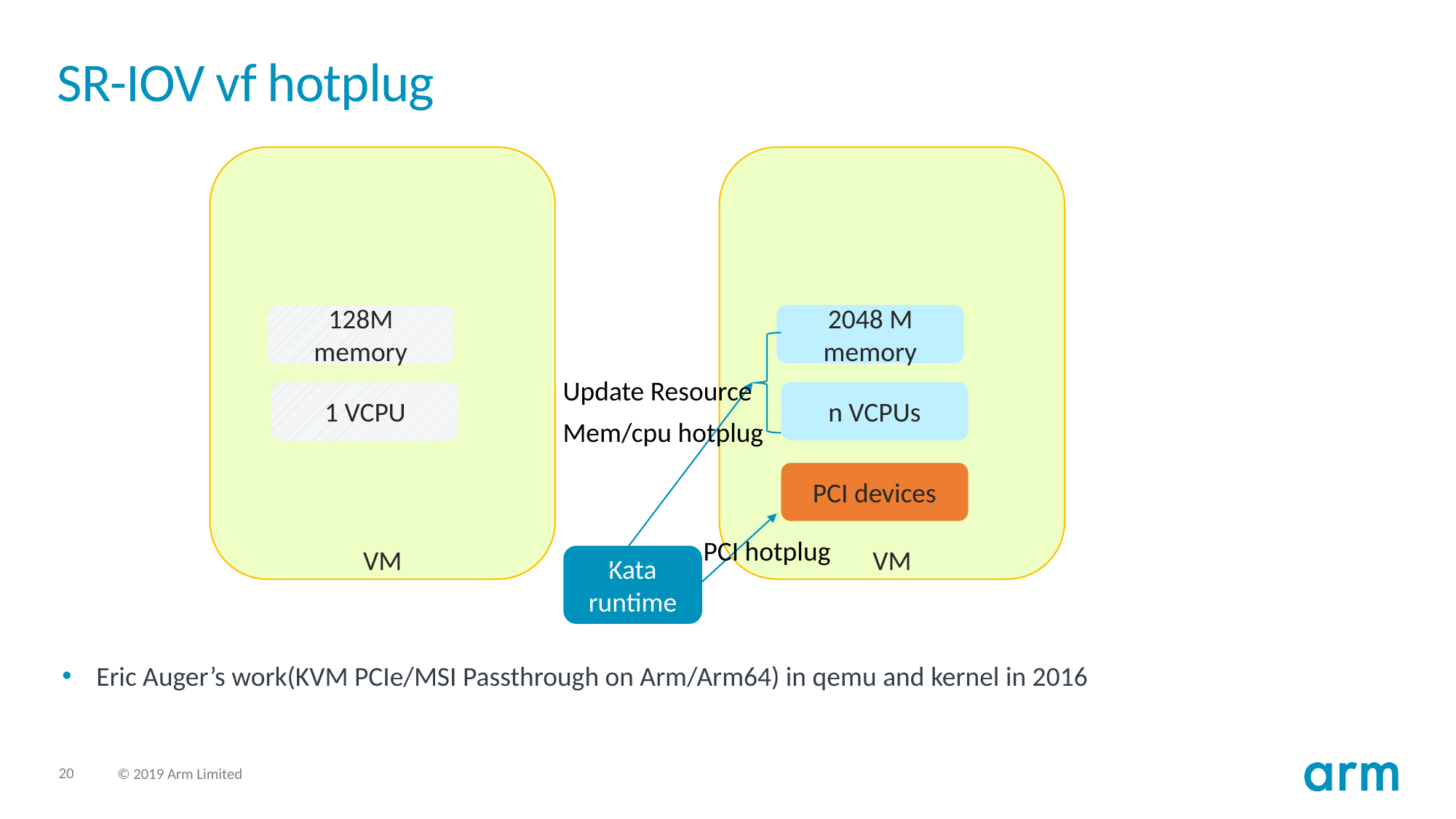

# SR-IOV vf hotplug

VM

VM
128M memory
2048 M memory

Update Resource
Mem/cpu hotplug
1 VCPU
n VCPUs
PCI devices
PCI hotplug
Kata runtime
Eric Auger’s work(KVM PCIe/MSI Passthrough on Arm/Arm64) in qemu and kernel in 2016